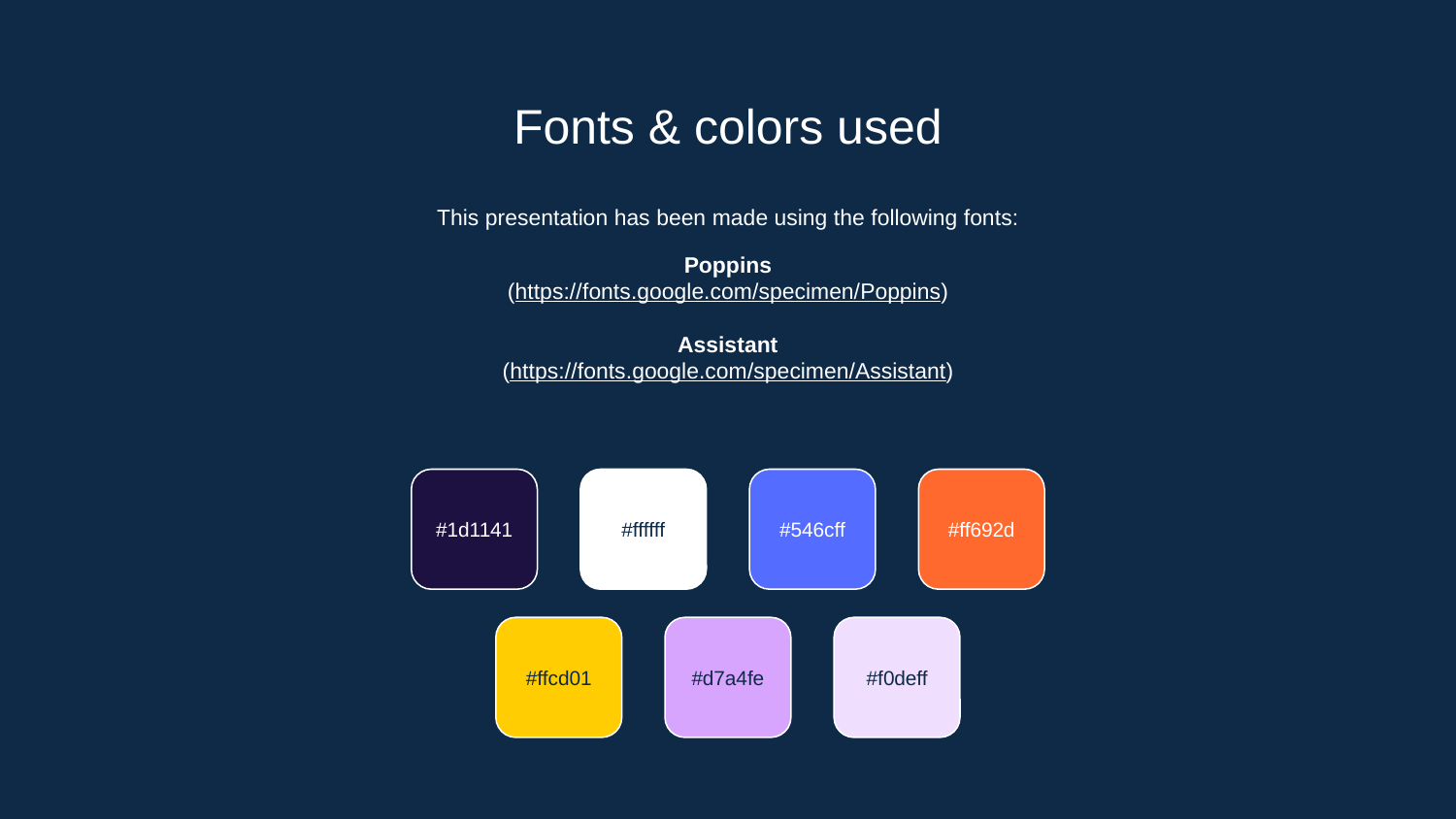

# Fonts & colors used
This presentation has been made using the following fonts:
Poppins
(https://fonts.google.com/specimen/Poppins)

Assistant
(https://fonts.google.com/specimen/Assistant)

#1d1141
#ffffff
#546cff
#ff692d

#ffcd01
#d7a4fe
#f0deff